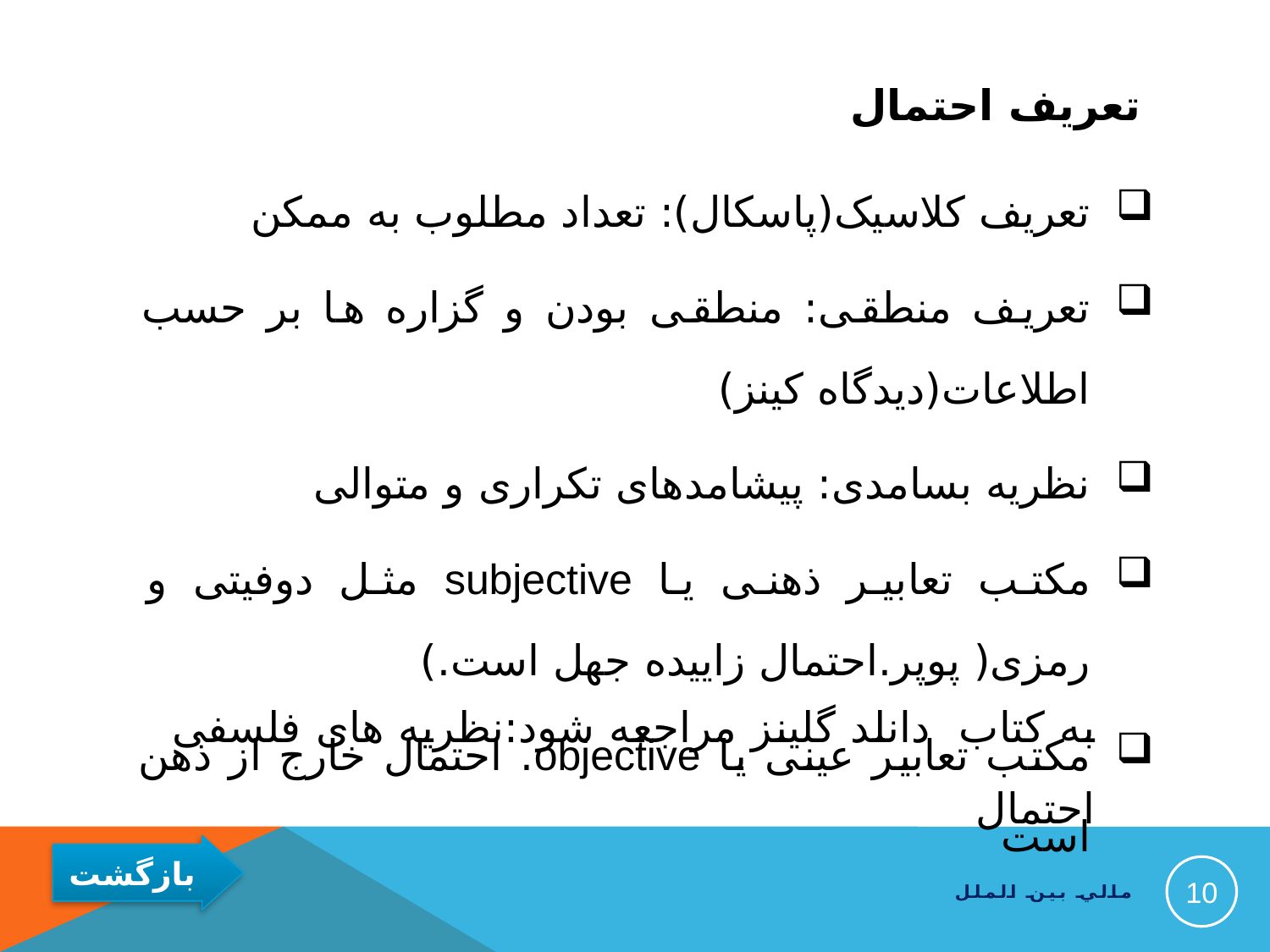

# تعریف احتمال
تعریف کلاسیک(پاسکال): تعداد مطلوب به ممکن
تعریف منطقی: منطقی بودن و گزاره ها بر حسب اطلاعات(دیدگاه کینز)
نظریه بسامدی: پیشامدهای تکراری و متوالی
مکتب تعابیر ذهنی یا subjective مثل دوفیتی و رمزی( پوپر.احتمال زاییده جهل است.)
مکتب تعابیر عینی یا objective. احتمال خارج از ذهن است

به کتاب  دانلد گلینز مراجعه شود:نظریه های فلسفی احتمال
10
مالي بين الملل